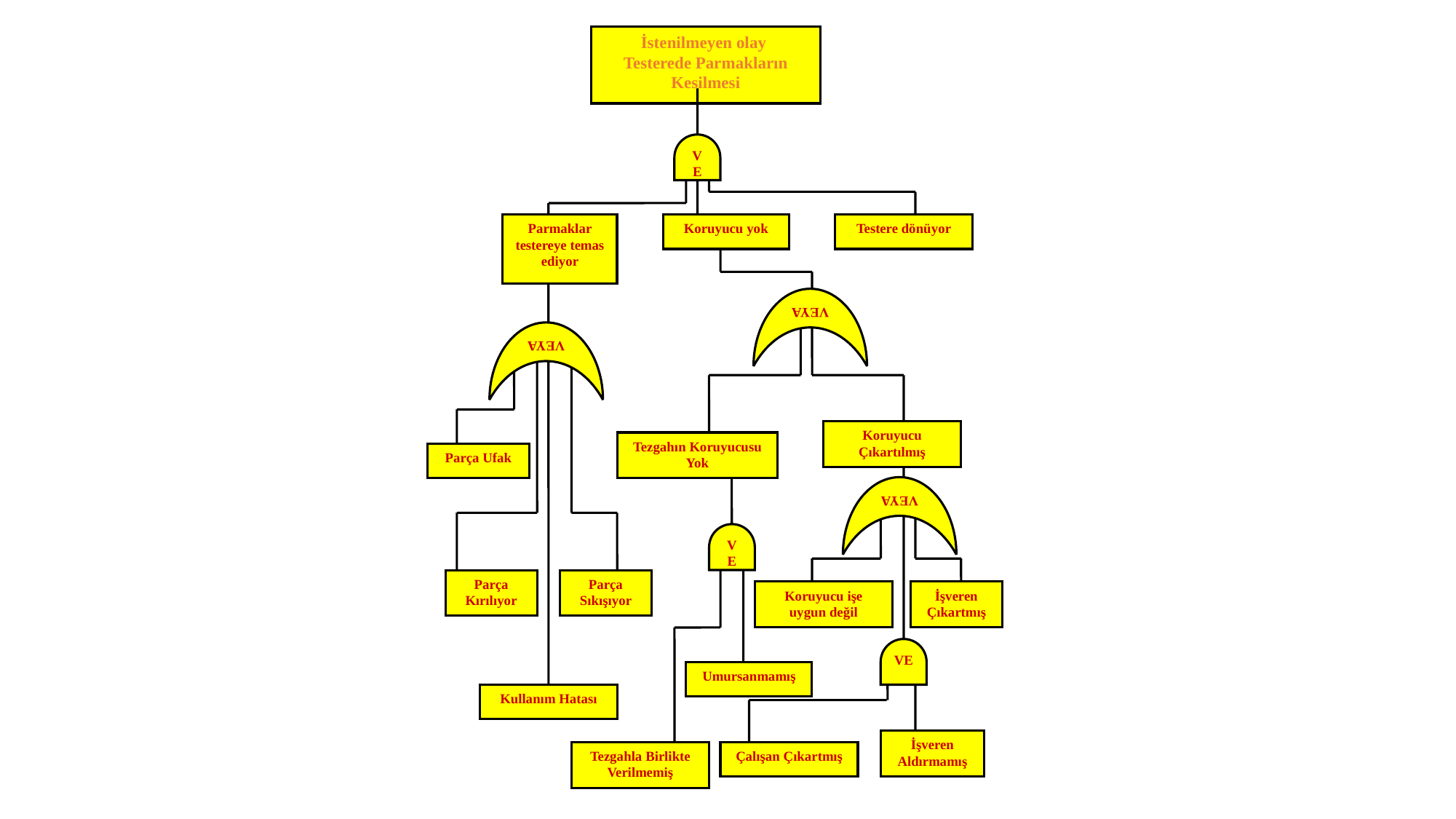

İstenilmeyen olay
Testerede Parmakların Kesilmesi

VE

Parmaklar testereye temas ediyor

Koruyucu yok
Testere dönüyor

VEYA

VEYA

Koruyucu Çıkartılmış

Tezgahın Koruyucusu Yok

Parça Ufak

VEYA

VE

Parça Kırılıyor

Parça Sıkışıyor

Koruyucu işe uygun değil

İşveren Çıkartmış

VE
Umursanmamış

Kullanım Hatası

İşveren Aldırmamış

Tezgahla Birlikte Verilmemiş

Çalışan Çıkartmış